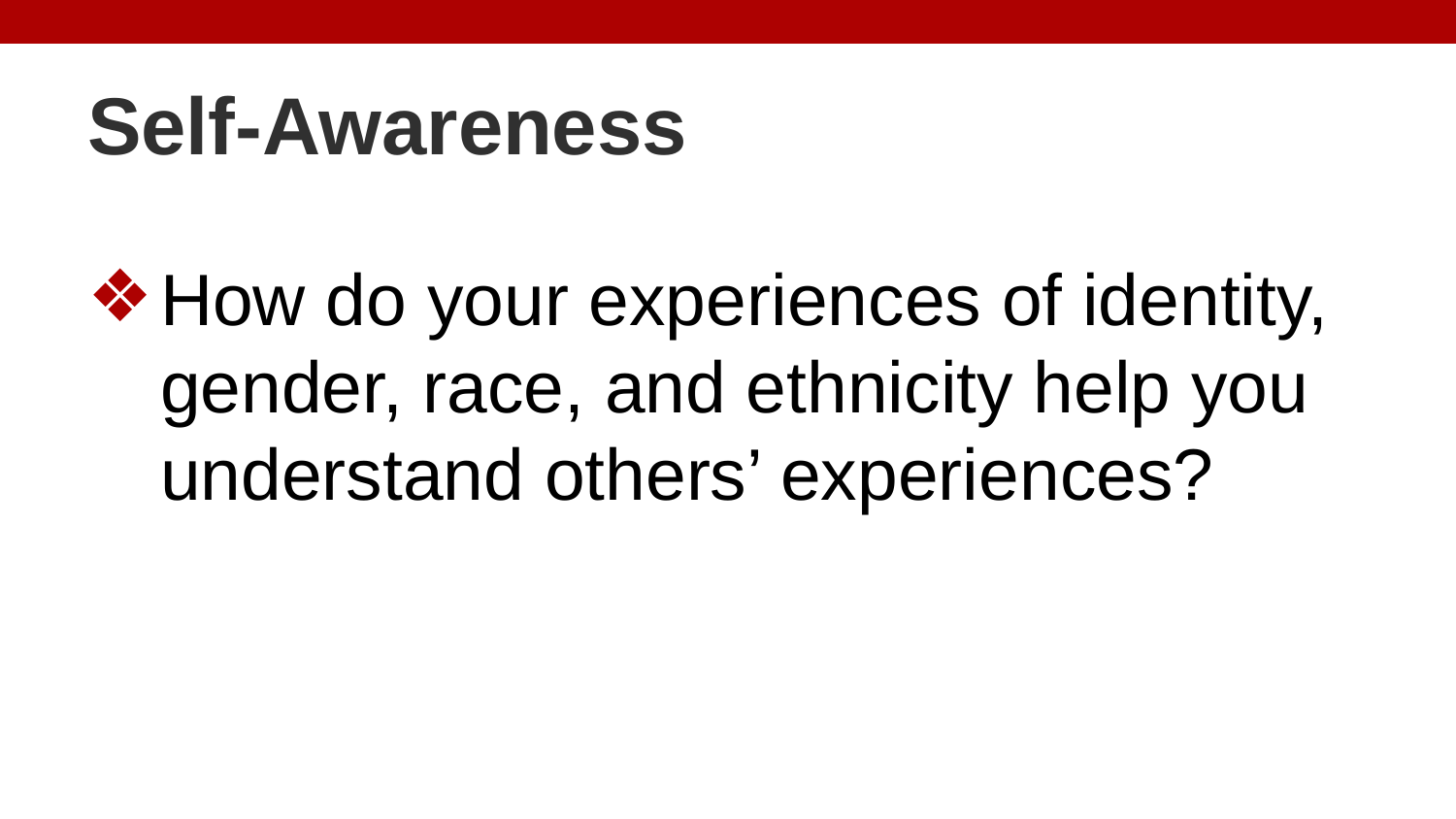

# Self-Awareness
How do your experiences of identity, gender, race, and ethnicity help you understand others’ experiences?